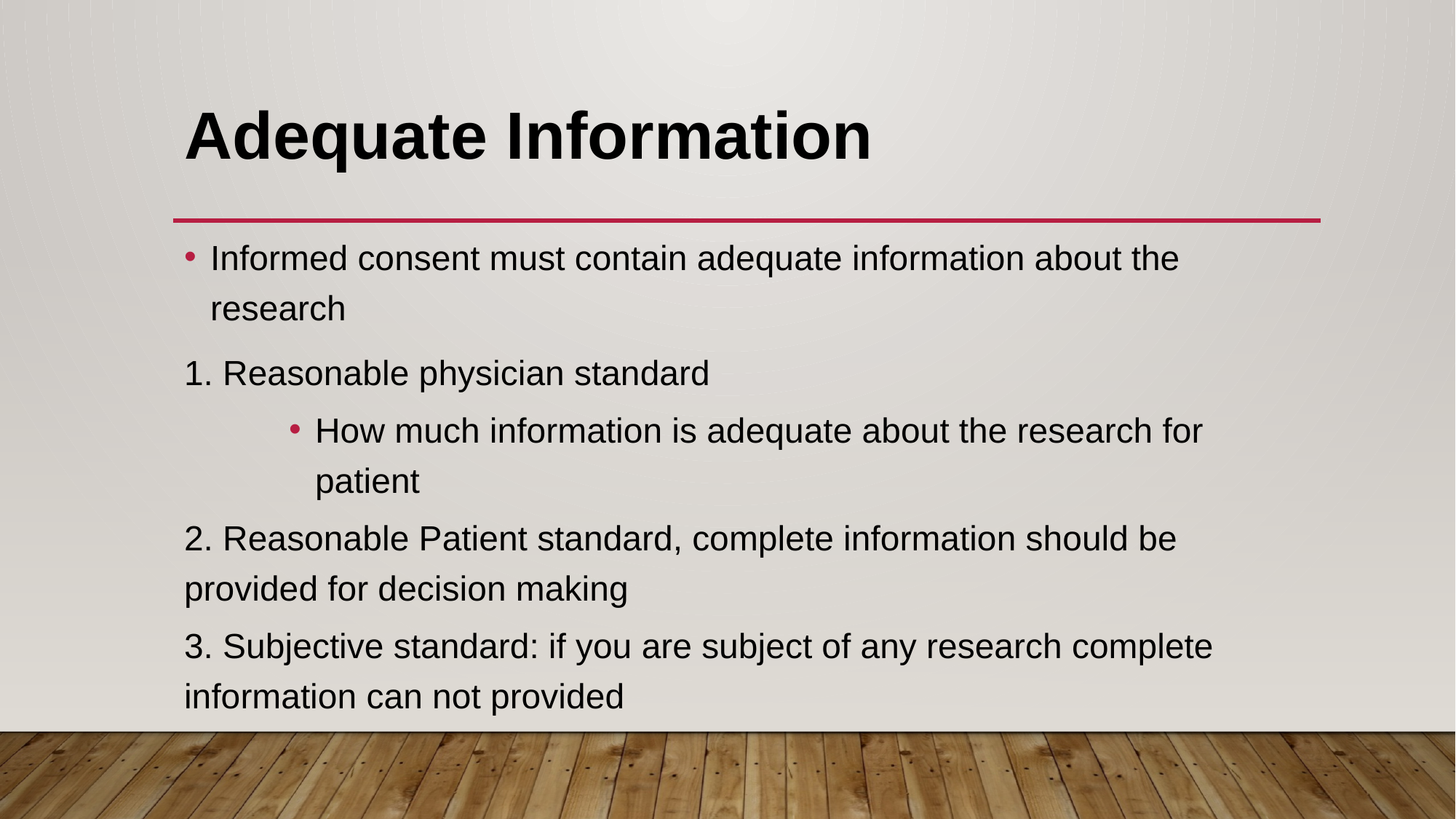

# Adequate Information
Informed consent must contain adequate information about the research
1. Reasonable physician standard
How much information is adequate about the research for patient
2. Reasonable Patient standard, complete information should be 	provided for decision making
3. Subjective standard: if you are subject of any research complete information can not provided